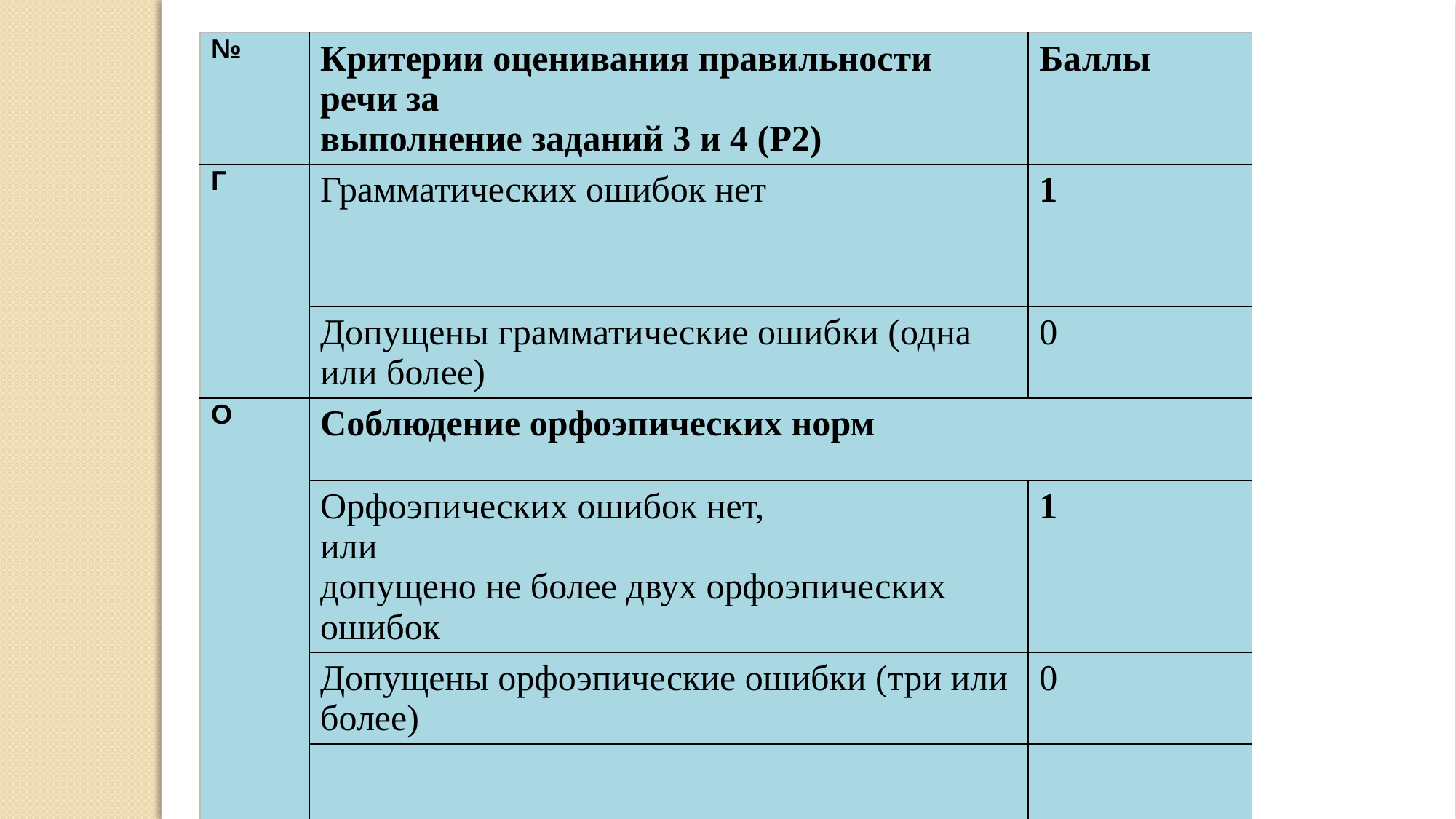

| № | Критерии оценивания правильности речи за выполнение заданий 3 и 4 (Р2) | Баллы |
| --- | --- | --- |
| Г | Грамматических ошибок нет | 1 |
|  | Допущены грамматические ошибки (одна или более) | 0 |
| О | Соблюдение орфоэпических норм |  |
|  | Орфоэпических ошибок нет, или допущено не более двух орфоэпических ошибок | 1 |
|  | Допущены орфоэпические ошибки (три или более) | 0 |
|  |  |  |